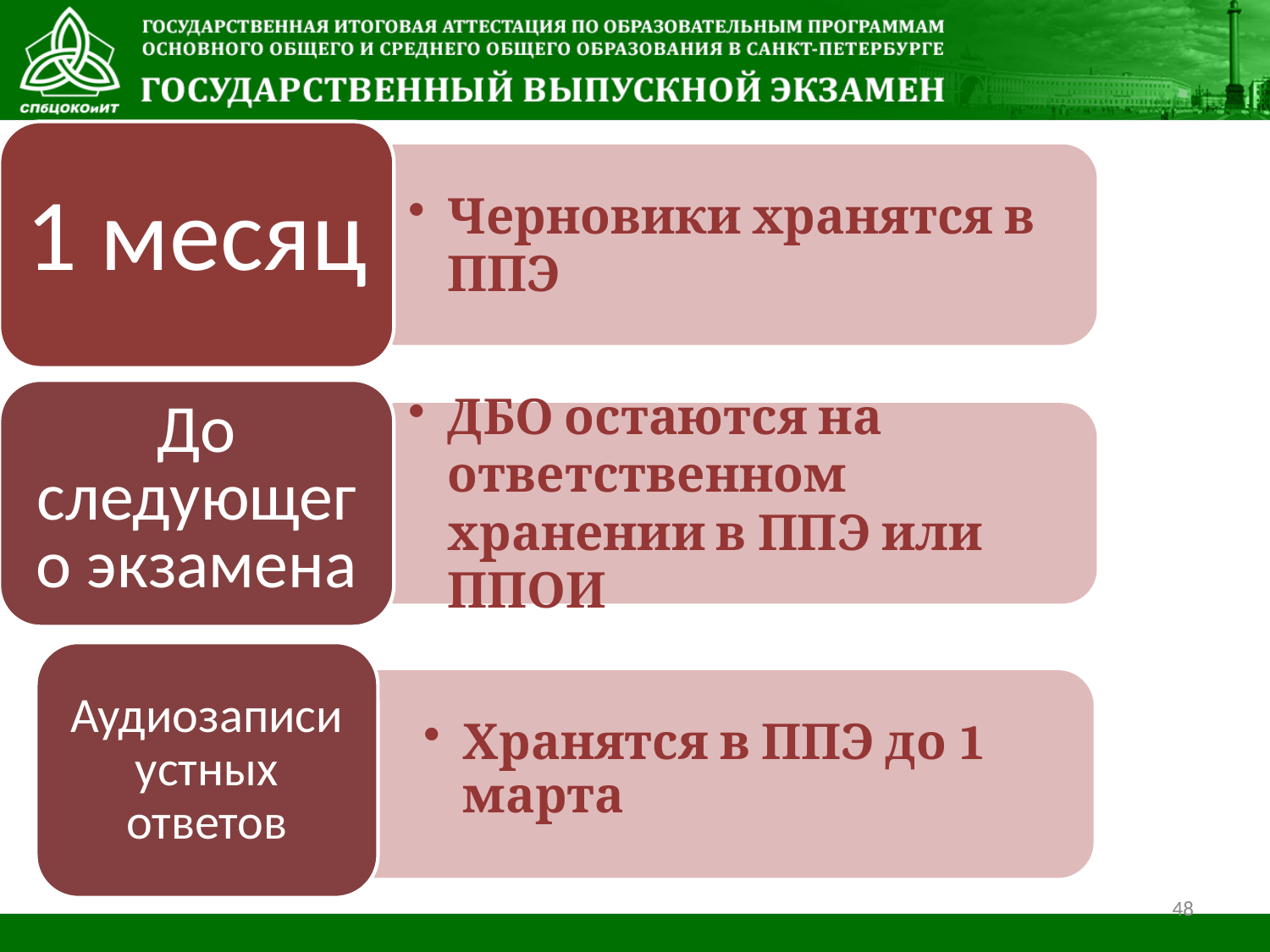

1 месяц
Черновики хранятся в ППЭ
До следующего экзамена
ДБО остаются на ответственном хранении в ППЭ или ППОИ

Аудиозаписи устных ответов

Хранятся в ППЭ до 1 марта
48